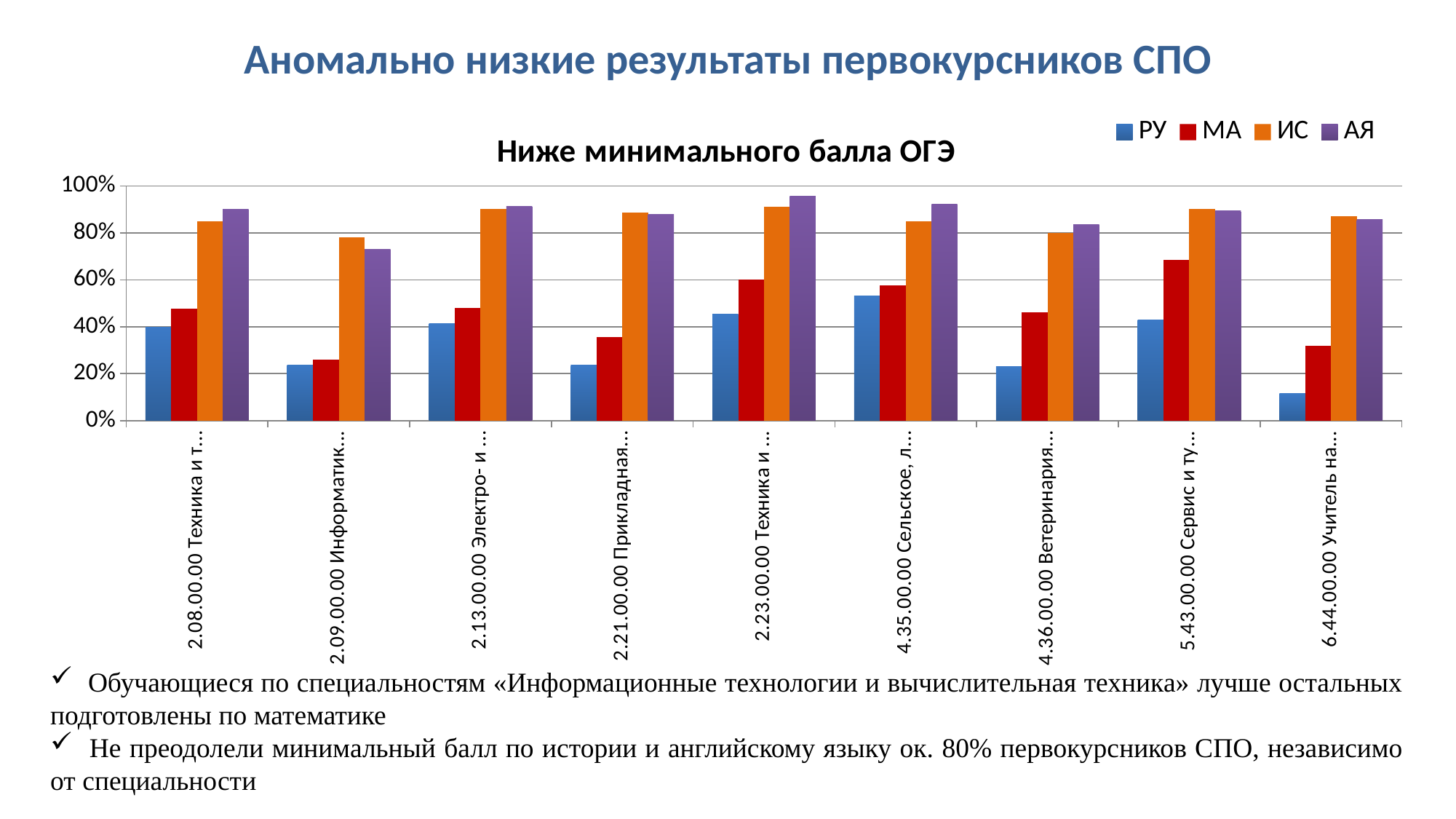

Аномально низкие результаты первокурсников СПО

### Chart: Ниже минимального балла ОГЭ

| Category | РУ | МА | ИС | АЯ |
|---|---|---|---|---|
| 2.08.00.00 Техника и технологии строительства | 0.39624924379915305 | 0.47713598074608904 | 0.8478847884788479 | 0.9000925069380203 |
| 2.09.00.00 Информатика и вычислительная техника | 0.2379182156133829 | 0.25871559633027524 | 0.7802816901408449 | 0.7298444130127298 |
| 2.13.00.00 Электро- и теплоэнергетика | 0.4120956399437412 | 0.48 | 0.902 | 0.9135802469135803 |
| 2.21.00.00 Прикладная геология, горное дело, нефтегазовое дело и геодезия | 0.2349570200573066 | 0.3562874251497006 | 0.8863636363636364 | 0.88 |
| 2.23.00.00 Техника и технологии наземного транспорта | 0.4538419016030957 | 0.5995587424158852 | 0.9110236220472442 | 0.9564489112227805 |
| 4.35.00.00 Сельское, лесное и рыбное хозяйство | 0.53125 | 0.5750853242320819 | 0.8479381443298969 | 0.923076923076923 |
| 4.36.00.00 Ветеринария и зоотехния | 0.22903225806451613 | 0.4612903225806452 | 0.8 | 0.8357487922705314 |
| 5.43.00.00 Сервис и туризм | 0.42967818831942783 | 0.6855231143552313 | 0.9020618556701031 | 0.89413988657845 |
| 6.44.00.00 Учитель начальной школы | 0.11656441717791409 | 0.3201663201663202 | 0.8694267515923567 | 0.8557692307692306 |
  Обучающиеся по специальностям «Информационные технологии и вычислительная техника» лучше остальных подготовлены по математике
  Не преодолели минимальный балл по истории и английскому языку ок. 80% первокурсников СПО, независимо от специальности